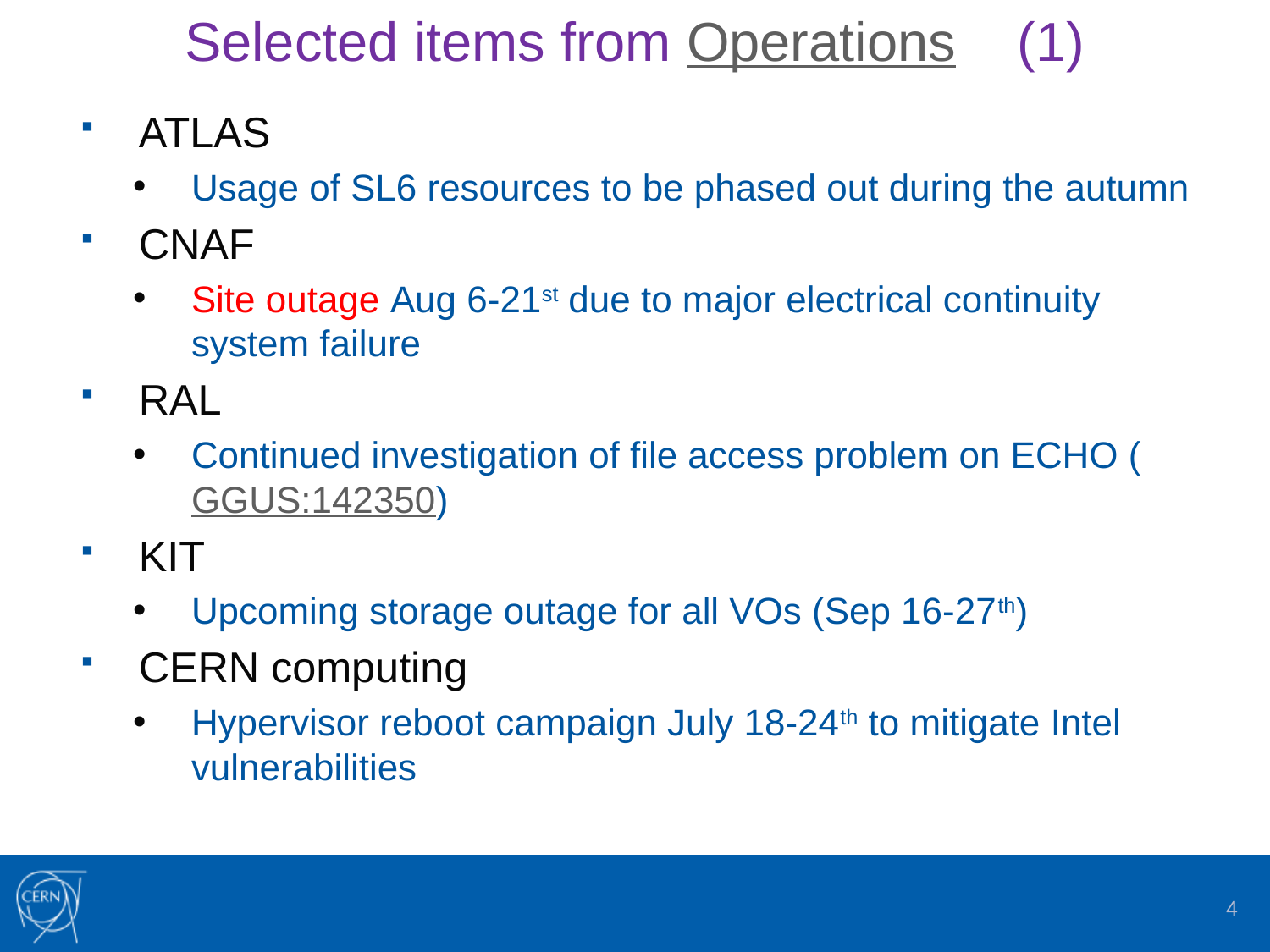

# Selected items from Operations    (1)
ATLAS
Usage of SL6 resources to be phased out during the autumn
CNAF
Site outage Aug 6-21st due to major electrical continuity system failure
RAL
Continued investigation of file access problem on ECHO (GGUS:142350)
KIT
Upcoming storage outage for all VOs (Sep 16-27th)
CERN computing
Hypervisor reboot campaign July 18-24th to mitigate Intel vulnerabilities

4